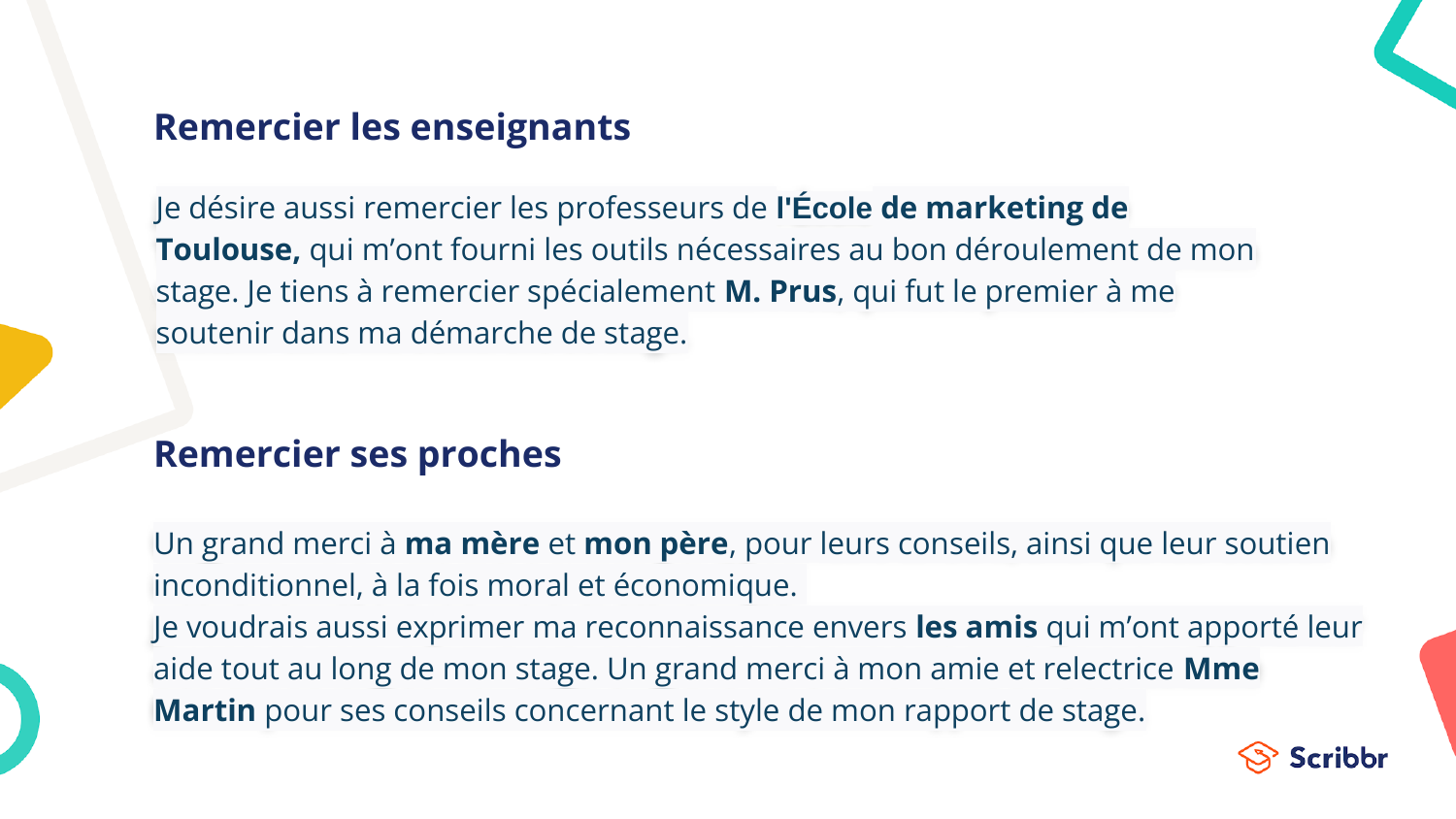

Remercier les enseignants

Je désire aussi remercier les professeurs de l'École de marketing de Toulouse, qui m’ont fourni les outils nécessaires au bon déroulement de mon stage. Je tiens à remercier spécialement M. Prus, qui fut le premier à me soutenir dans ma démarche de stage.
Remercier ses proches
Un grand merci à ma mère et mon père, pour leurs conseils, ainsi que leur soutien inconditionnel, à la fois moral et économique.
Je voudrais aussi exprimer ma reconnaissance envers les amis qui m’ont apporté leur aide tout au long de mon stage. Un grand merci à mon amie et relectrice Mme Martin pour ses conseils concernant le style de mon rapport de stage.